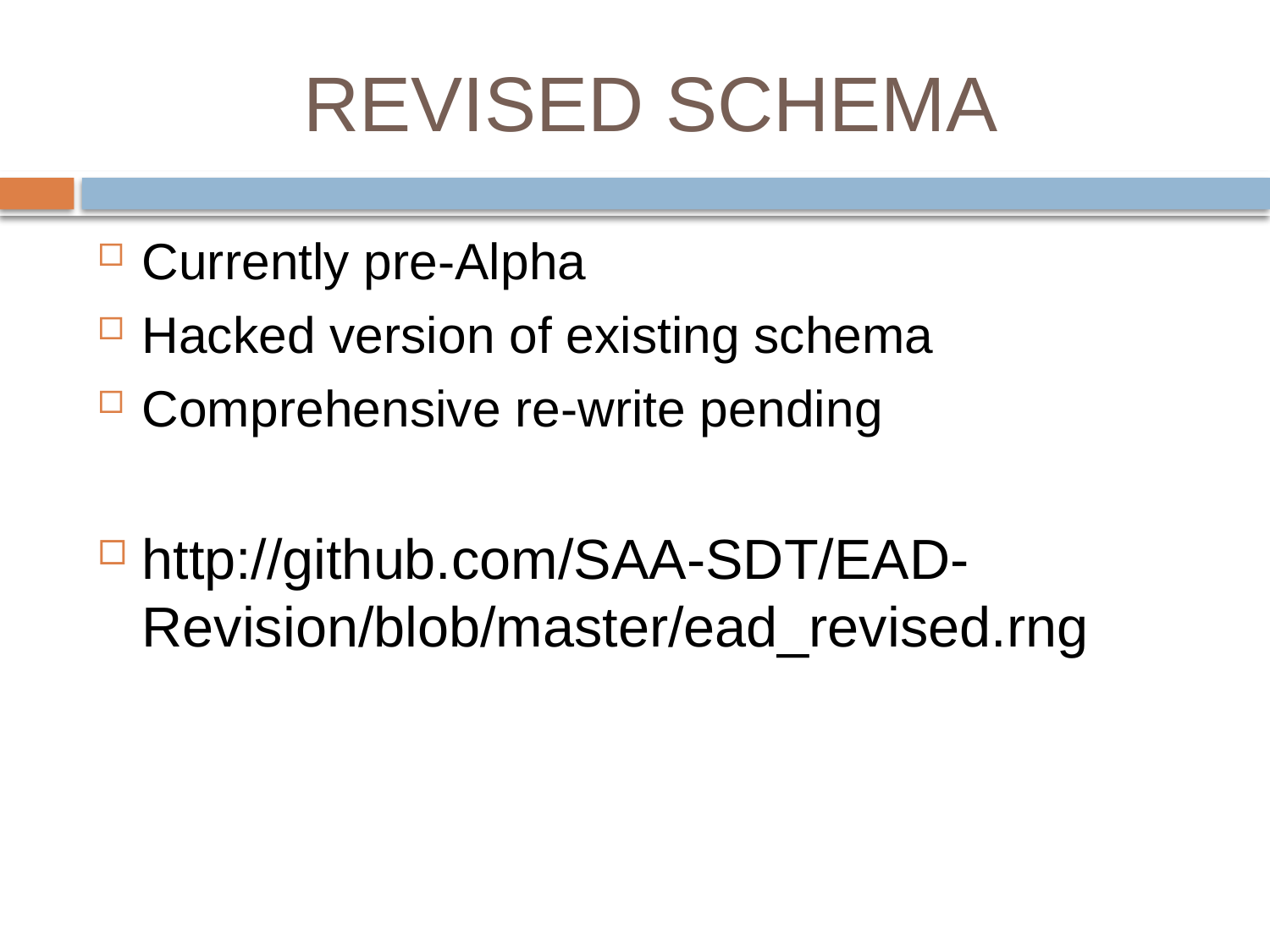

# REVISED SCHEMA
Currently pre-Alpha
Hacked version of existing schema
Comprehensive re-write pending

http://github.com/SAA-SDT/EAD-Revision/blob/master/ead_revised.rng